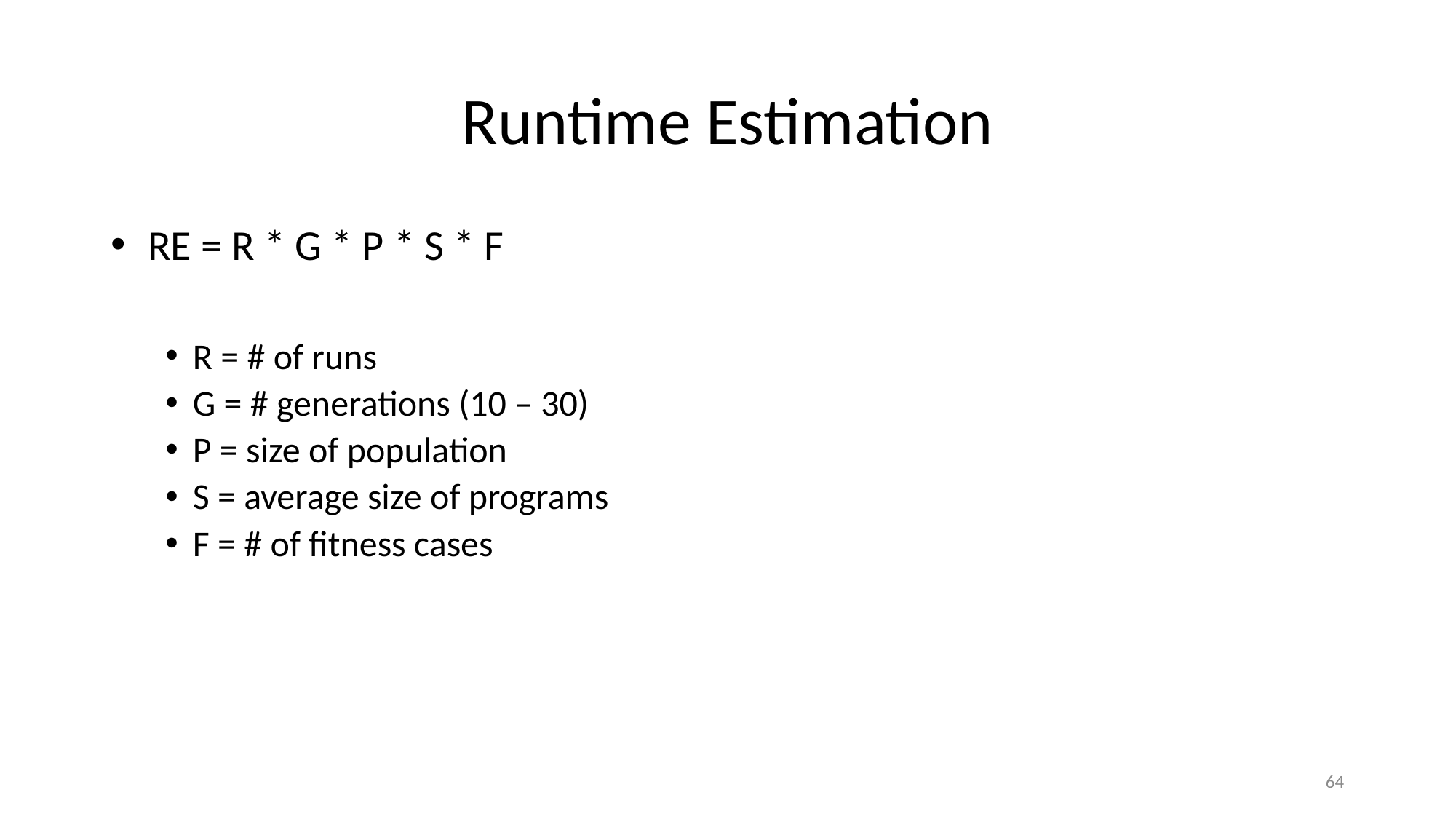

# Runtime Estimation
 RE = R * G * P * S * F

R = # of runs
G = # generations (10 – 30)
P = size of population
S = average size of programs
F = # of fitness cases
64